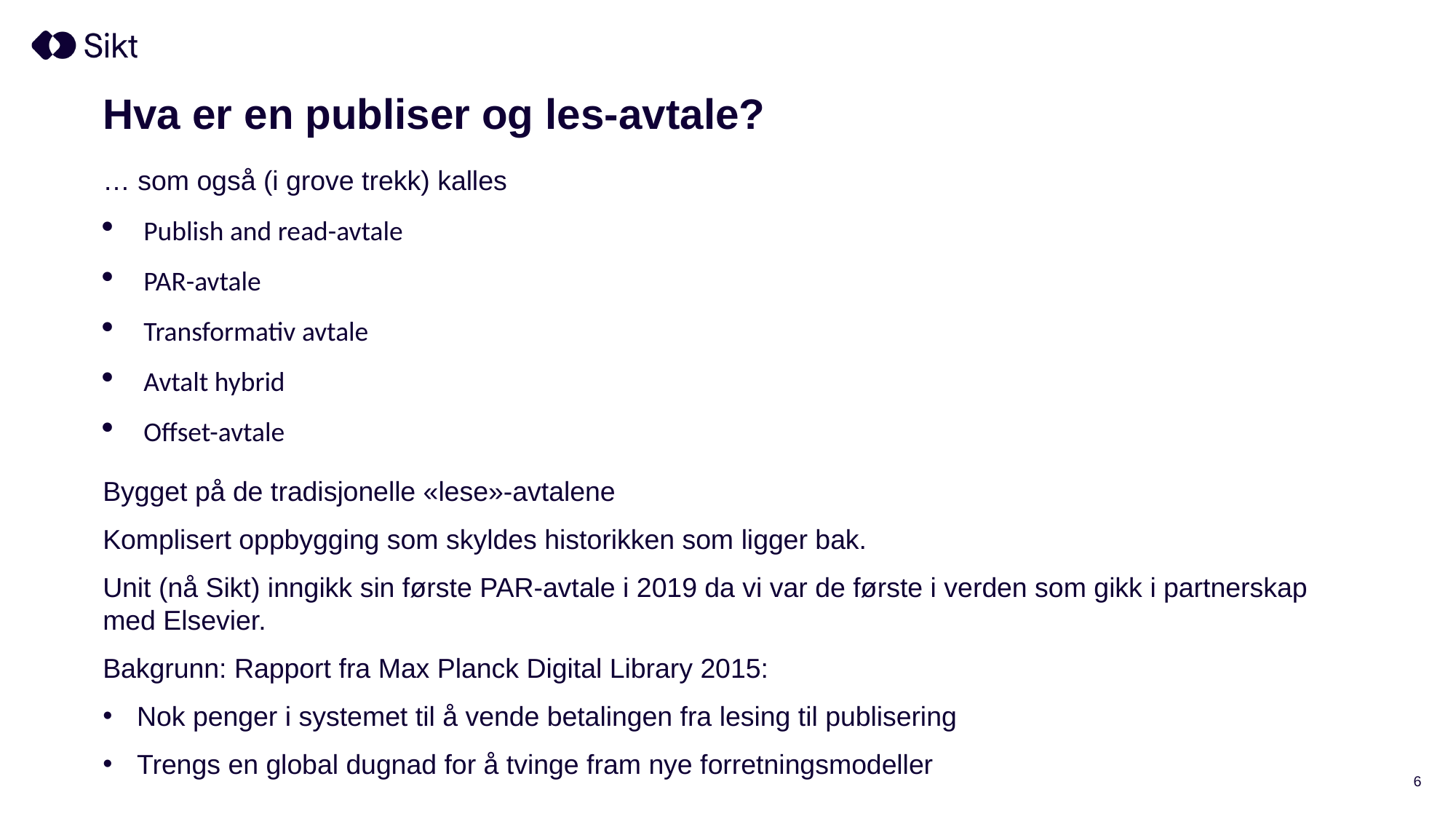

# Hva er en publiser og les-avtale?

… som også (i grove trekk) kalles
Publish and read-avtale
PAR-avtale
Transformativ avtale
Avtalt hybrid
Offset-avtale
Bygget på de tradisjonelle «lese»-avtalene
Komplisert oppbygging som skyldes historikken som ligger bak.
Unit (nå Sikt) inngikk sin første PAR-avtale i 2019 da vi var de første i verden som gikk i partnerskap med Elsevier.
Bakgrunn: Rapport fra Max Planck Digital Library 2015:
Nok penger i systemet til å vende betalingen fra lesing til publisering
Trengs en global dugnad for å tvinge fram nye forretningsmodeller

6